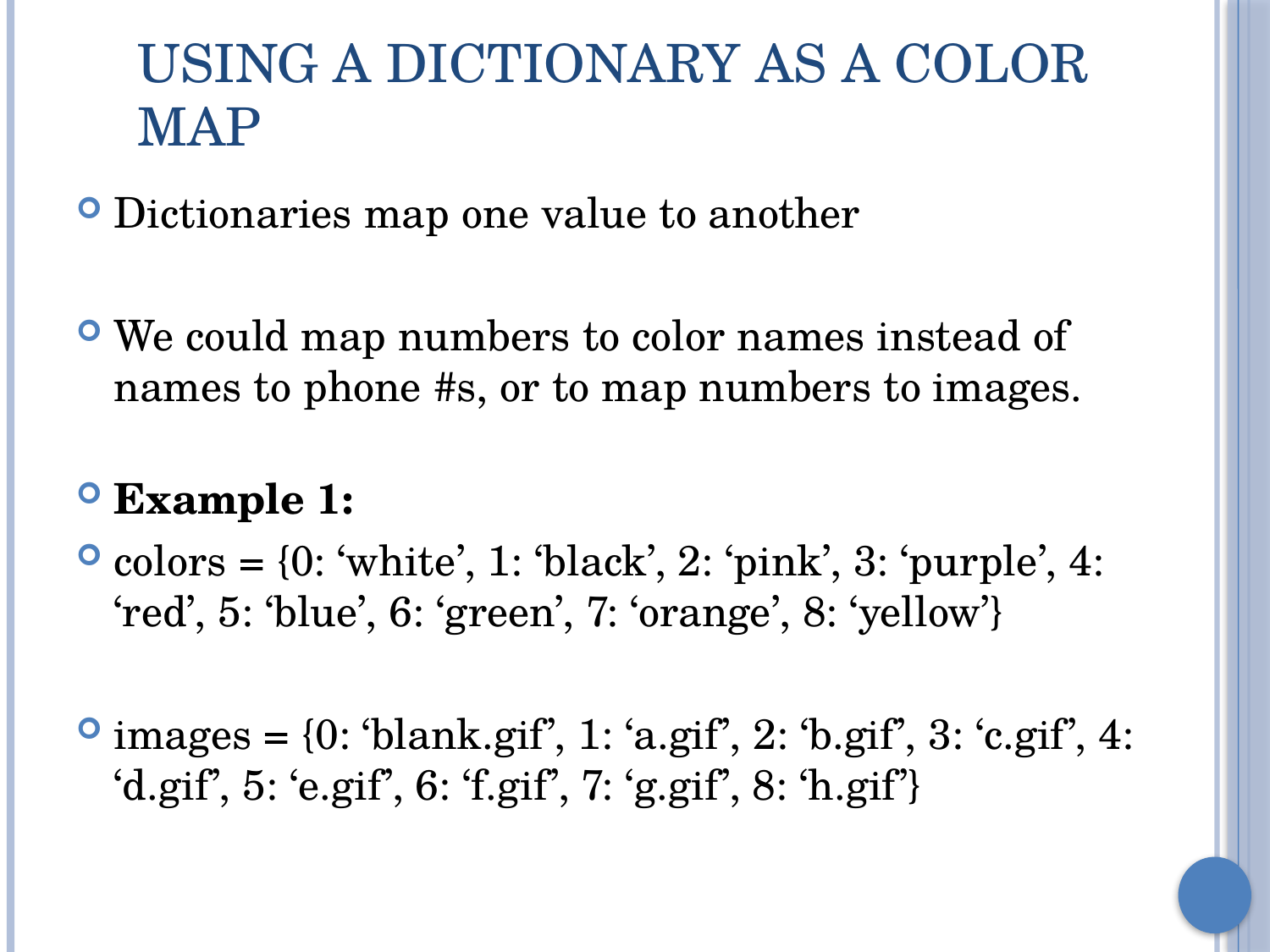

# Using a Dictionary as a Color Map
Dictionaries map one value to another

We could map numbers to color names instead of names to phone #s, or to map numbers to images.
Example 1:
colors = {0: ‘white’, 1: ‘black’, 2: ‘pink’, 3: ‘purple’, 4: ‘red’, 5: ‘blue’, 6: ‘green’, 7: ‘orange’, 8: ‘yellow’}

images = {0: ‘blank.gif’, 1: ‘a.gif’, 2: ‘b.gif’, 3: ‘c.gif’, 4: ‘d.gif’, 5: ‘e.gif’, 6: ‘f.gif’, 7: ‘g.gif’, 8: ‘h.gif’}